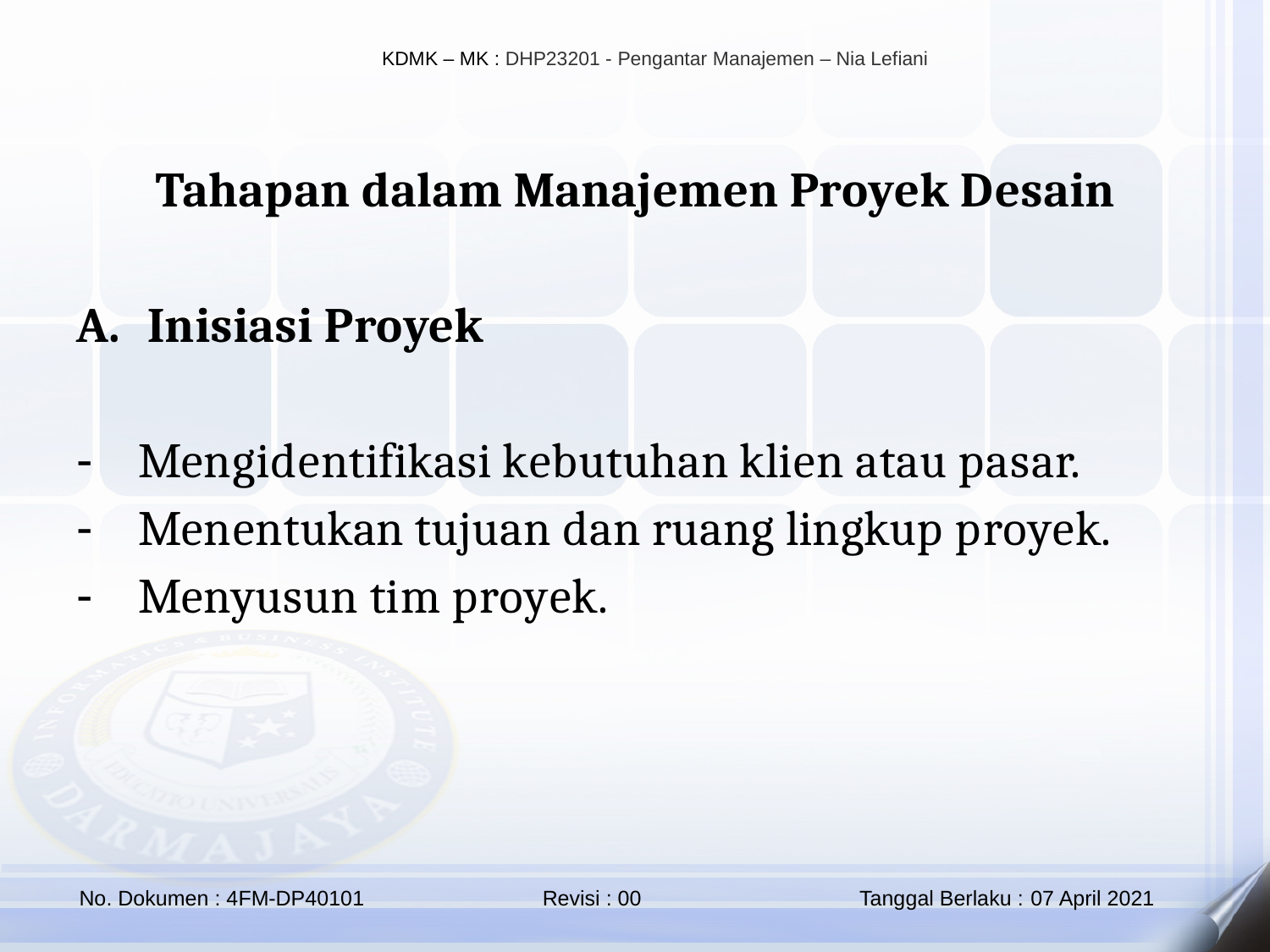

Tahapan dalam Manajemen Proyek Desain

Inisiasi Proyek

Mengidentifikasi kebutuhan klien atau pasar.
Menentukan tujuan dan ruang lingkup proyek.
Menyusun tim proyek.